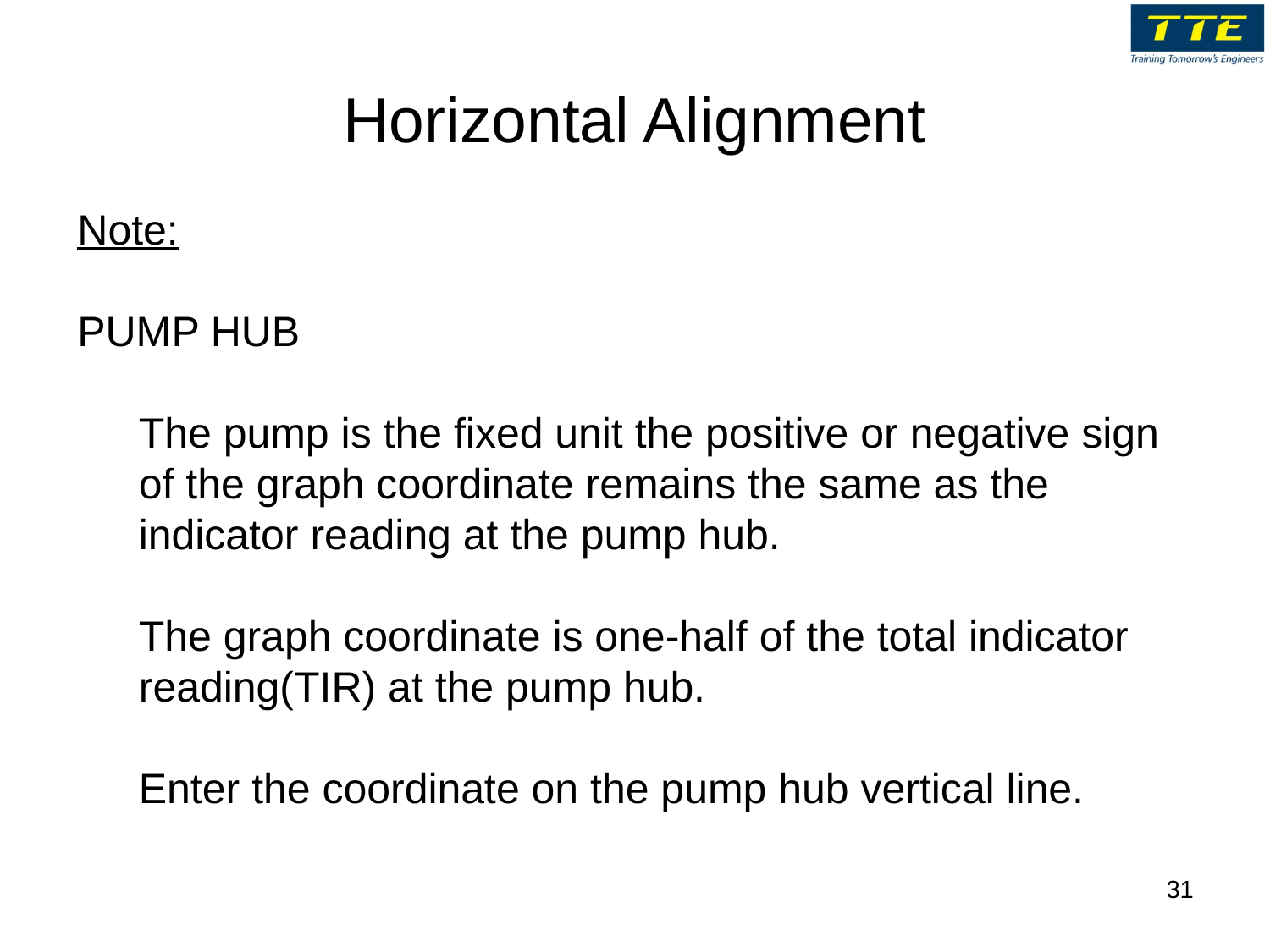

# Horizontal Alignment
Note:

PUMP HUB

The pump is the fixed unit the positive or negative sign of the graph coordinate remains the same as the indicator reading at the pump hub.

The graph coordinate is one-half of the total indicator reading(TIR) at the pump hub.

Enter the coordinate on the pump hub vertical line.
31